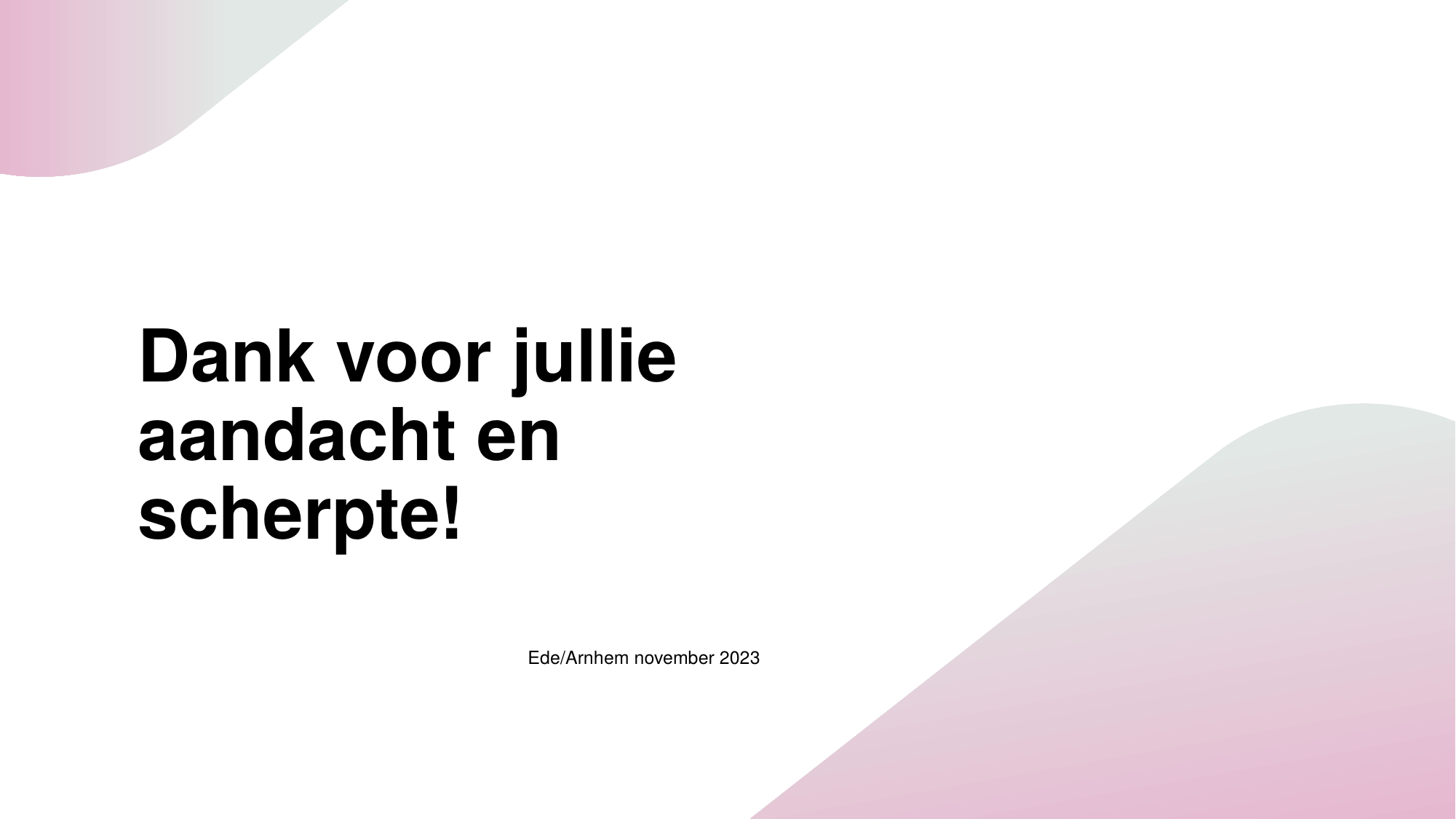

# Dank voor jullie aandacht en scherpte!
 Ede/Arnhem november 2023